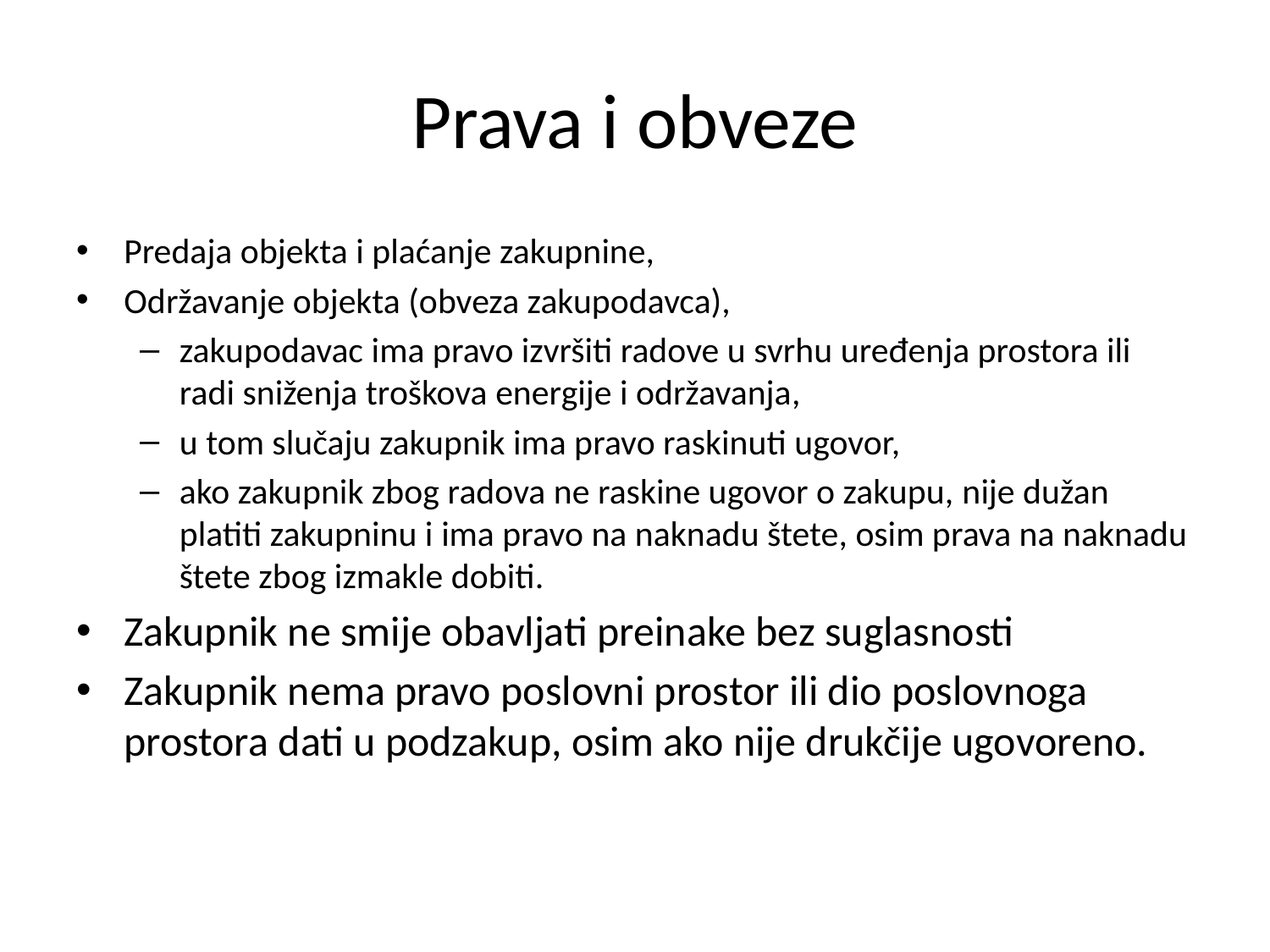

# Prava i obveze
Predaja objekta i plaćanje zakupnine,
Održavanje objekta (obveza zakupodavca),
zakupodavac ima pravo izvršiti radove u svrhu uređenja prostora ili radi sniženja troškova energije i održavanja,
u tom slučaju zakupnik ima pravo raskinuti ugovor,
ako zakupnik zbog radova ne raskine ugovor o zakupu, nije dužan platiti zakupninu i ima pravo na naknadu štete, osim prava na naknadu štete zbog izmakle dobiti.
Zakupnik ne smije obavljati preinake bez suglasnosti
Zakupnik nema pravo poslovni prostor ili dio poslovnoga prostora dati u podzakup, osim ako nije drukčije ugovoreno.